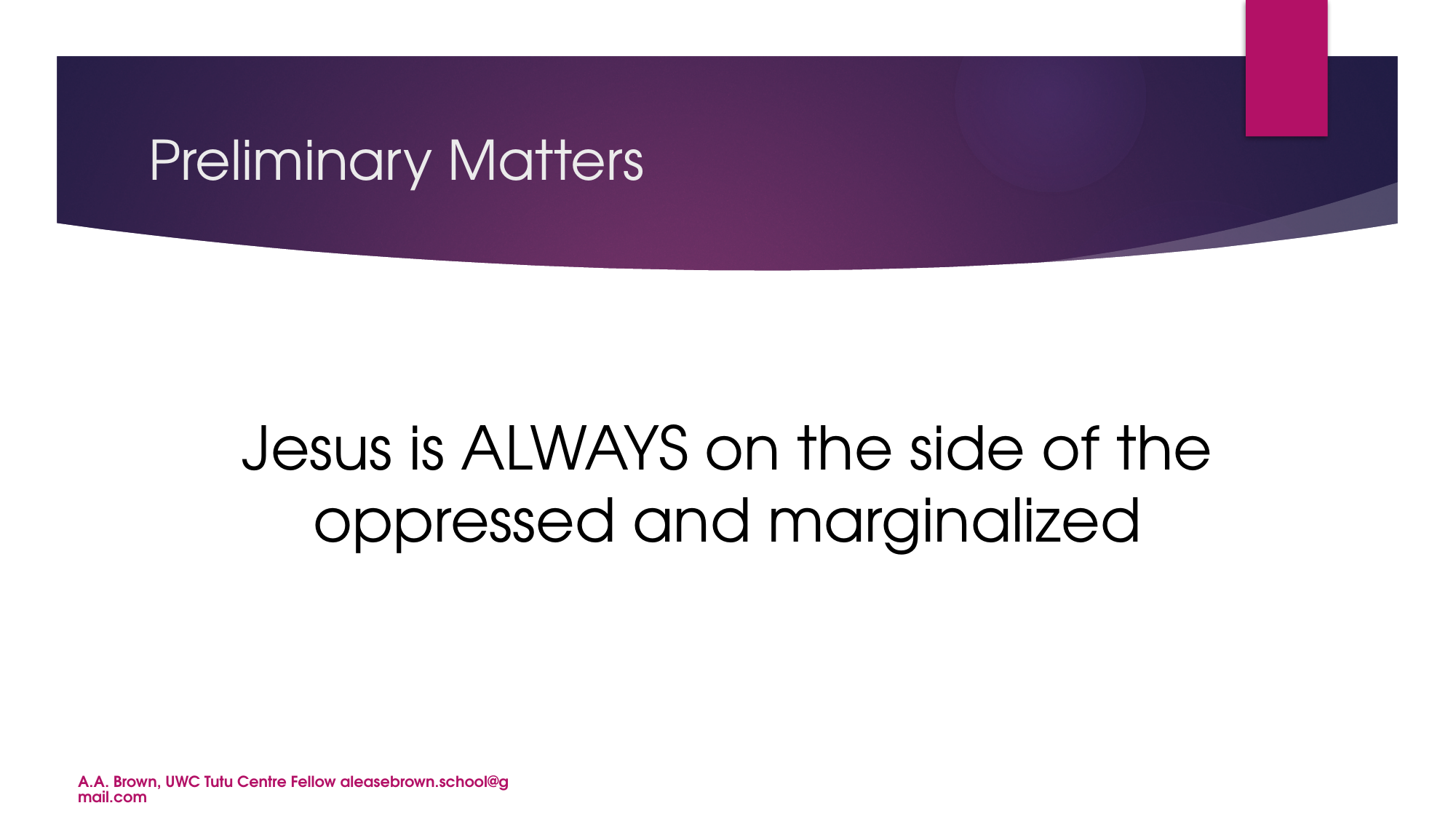

# Preliminary Matters
Jesus is ALWAYS on the side of the oppressed and marginalized
A.A. Brown, UWC Tutu Centre Fellow aleasebrown.school@gmail.com